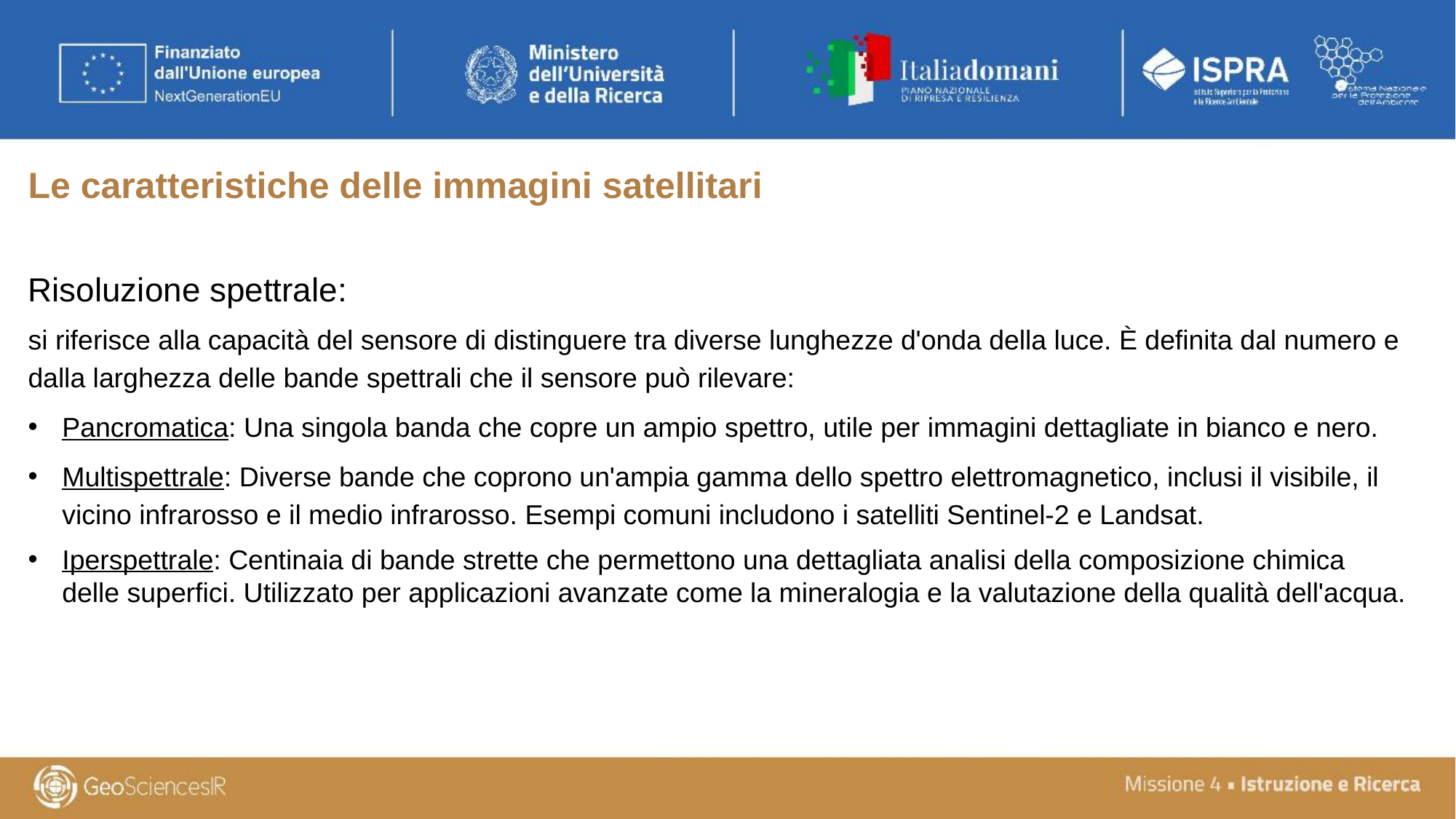

# Le caratteristiche delle immagini satellitari
Risoluzione spettrale:
si riferisce alla capacità del sensore di distinguere tra diverse lunghezze d'onda della luce. È definita dal numero e dalla larghezza delle bande spettrali che il sensore può rilevare:
Pancromatica: Una singola banda che copre un ampio spettro, utile per immagini dettagliate in bianco e nero.
Multispettrale: Diverse bande che coprono un'ampia gamma dello spettro elettromagnetico, inclusi il visibile, il vicino infrarosso e il medio infrarosso. Esempi comuni includono i satelliti Sentinel-2 e Landsat.
Iperspettrale: Centinaia di bande strette che permettono una dettagliata analisi della composizione chimica delle superfici. Utilizzato per applicazioni avanzate come la mineralogia e la valutazione della qualità dell'acqua.